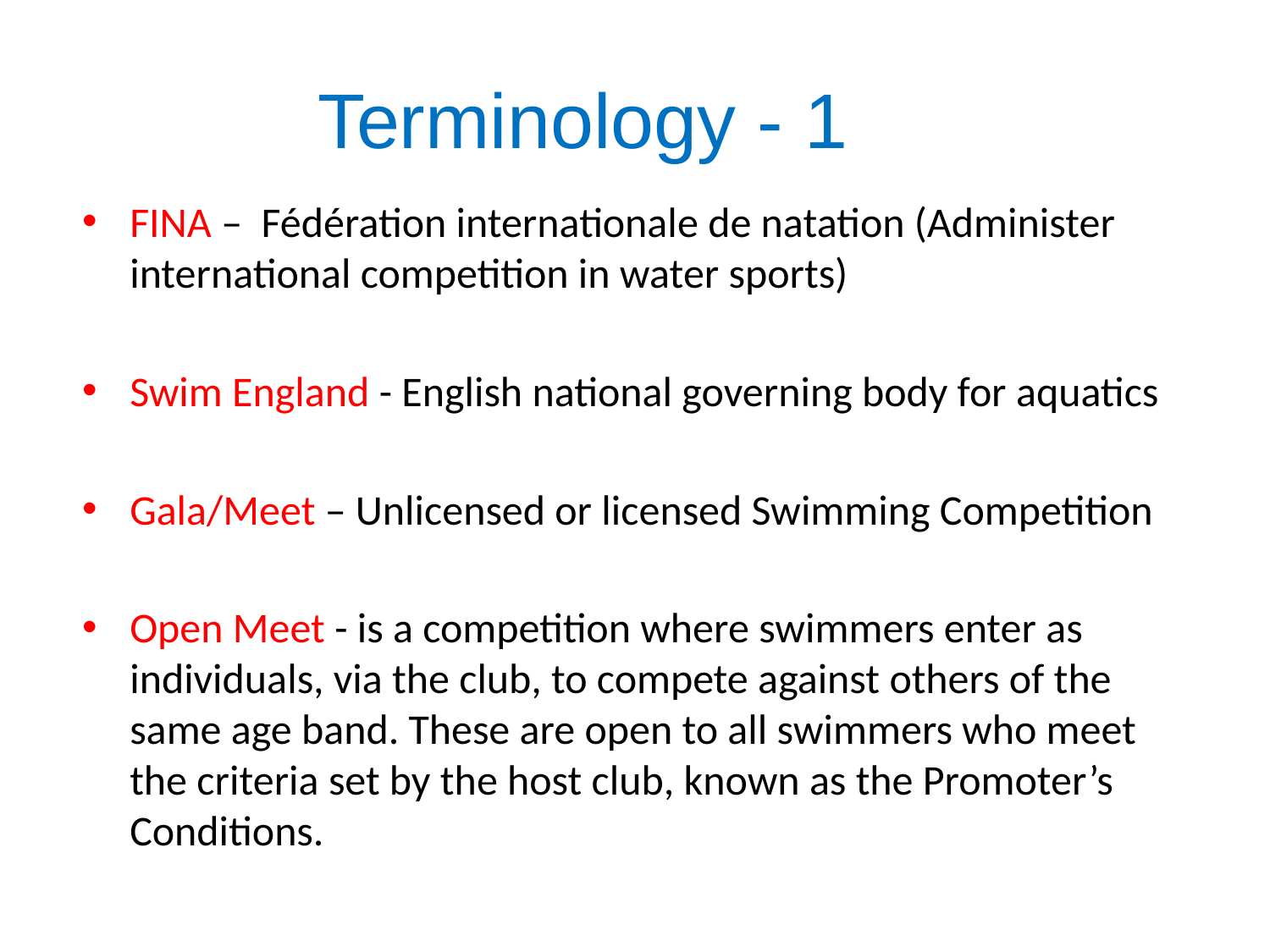

# Terminology - 1
FINA –  Fédération internationale de natation (Administer international competition in water sports)

Swim England - English national governing body for aquatics

Gala/Meet – Unlicensed or licensed Swimming Competition

Open Meet - is a competition where swimmers enter as individuals, via the club, to compete against others of the same age band. These are open to all swimmers who meet the criteria set by the host club, known as the Promoter’s Conditions.